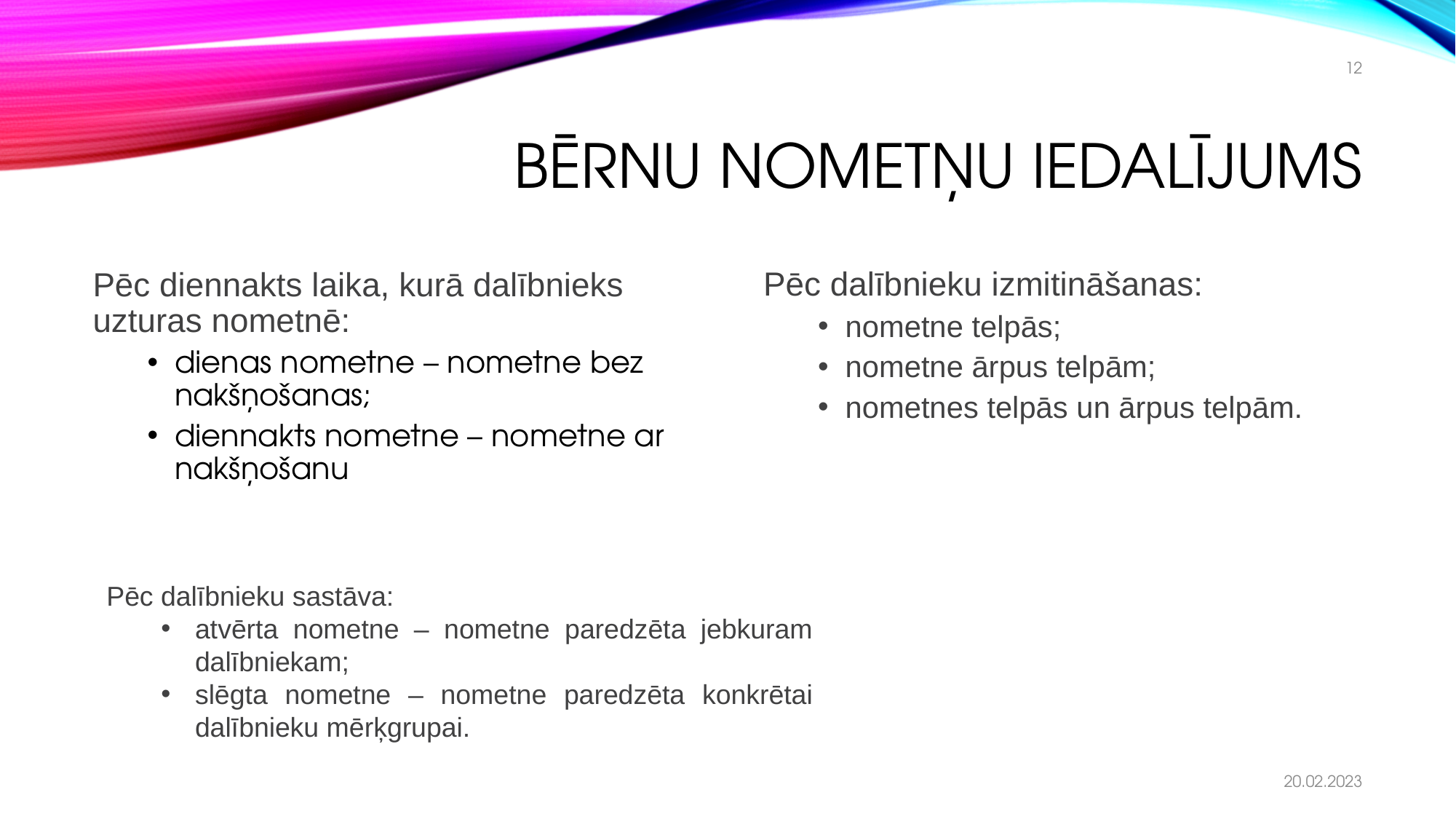

12
# Bērnu nometņu iedalījums
Pēc diennakts laika, kurā dalībnieks uzturas nometnē:
dienas nometne – nometne bez nakšņošanas;
diennakts nometne – nometne ar nakšņošanu
Pēc dalībnieku izmitināšanas:
nometne telpās;
nometne ārpus telpām;
nometnes telpās un ārpus telpām.
Pēc dalībnieku sastāva:
atvērta nometne – nometne paredzēta jebkuram dalībniekam;
slēgta nometne – nometne paredzēta konkrētai dalībnieku mērķgrupai.

20.02.2023